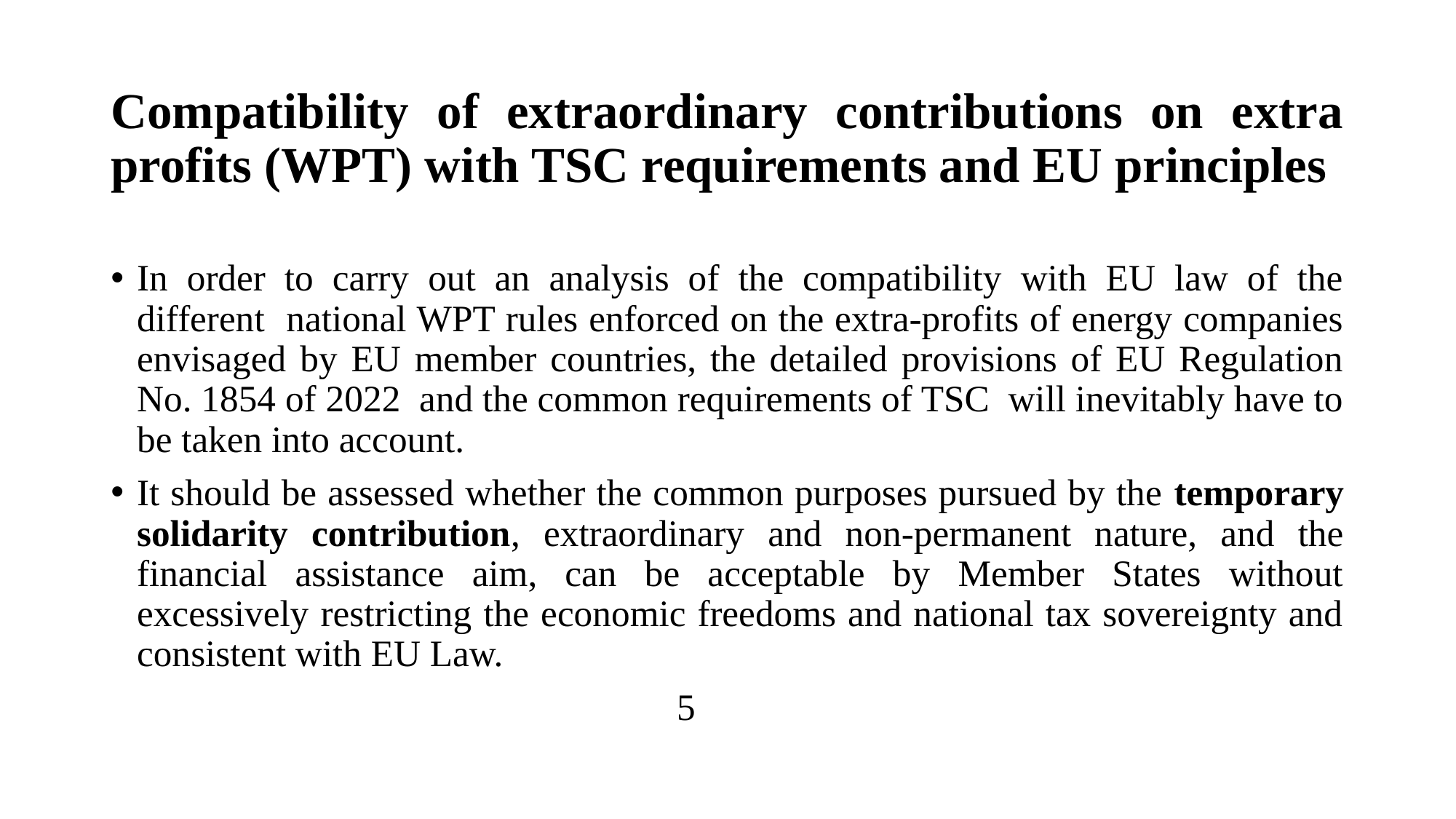

# Compatibility of extraordinary contributions on extra profits (WPT) with TSC requirements and EU principles
In order to carry out an analysis of the compatibility with EU law of the different  national WPT rules enforced on the extra-profits of energy companies envisaged by EU member countries, the detailed provisions of EU Regulation No. 1854 of 2022  and the common requirements of TSC  will inevitably have to be taken into account.
It should be assessed whether the common purposes pursued by the temporary solidarity contribution, extraordinary and non-permanent nature, and the financial assistance aim, can be acceptable by Member States without excessively restricting the economic freedoms and national tax sovereignty and consistent with EU Law.
                                                             5